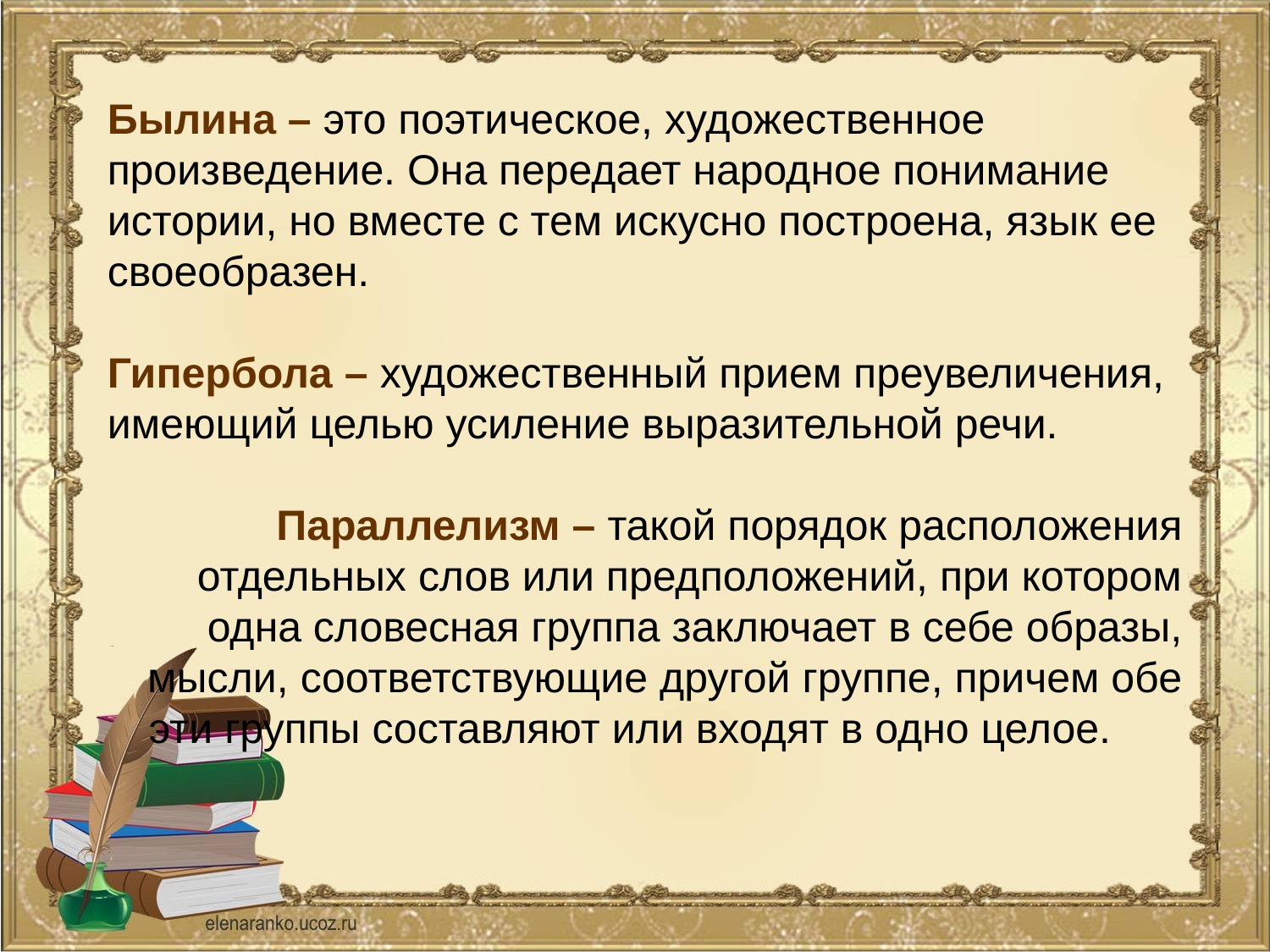

Былина – это поэтическое, художественное произведение. Она передает народное понимание истории, но вместе с тем искусно построена, язык ее своеобразен.

Гипербола – художественный прием преувеличения, имеющий целью усиление выразительной речи.

Параллелизм – такой порядок расположения отдельных слов или предположений, при котором одна словесная группа заключает в себе образы, мысли, соответствующие другой группе, причем обе эти группы составляют или входят в одно целое.